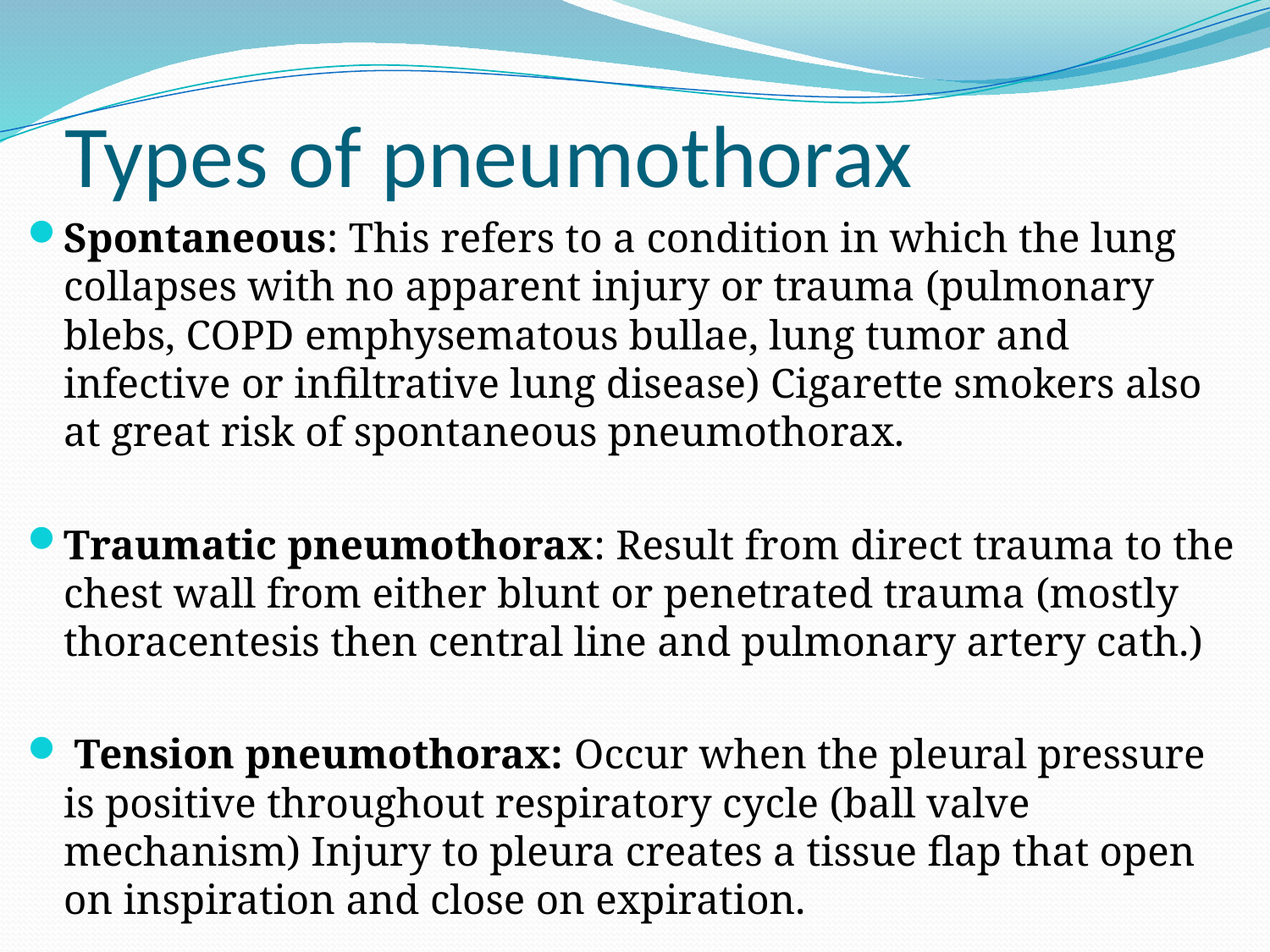

# Types of pneumothorax
Spontaneous: This refers to a condition in which the lung collapses with no apparent injury or trauma (pulmonary blebs, COPD emphysematous bullae, lung tumor and infective or infiltrative lung disease) Cigarette smokers also at great risk of spontaneous pneumothorax.

Traumatic pneumothorax: Result from direct trauma to the chest wall from either blunt or penetrated trauma (mostly thoracentesis then central line and pulmonary artery cath.)

 Tension pneumothorax: Occur when the pleural pressure is positive throughout respiratory cycle (ball valve mechanism) Injury to pleura creates a tissue flap that open on inspiration and close on expiration.